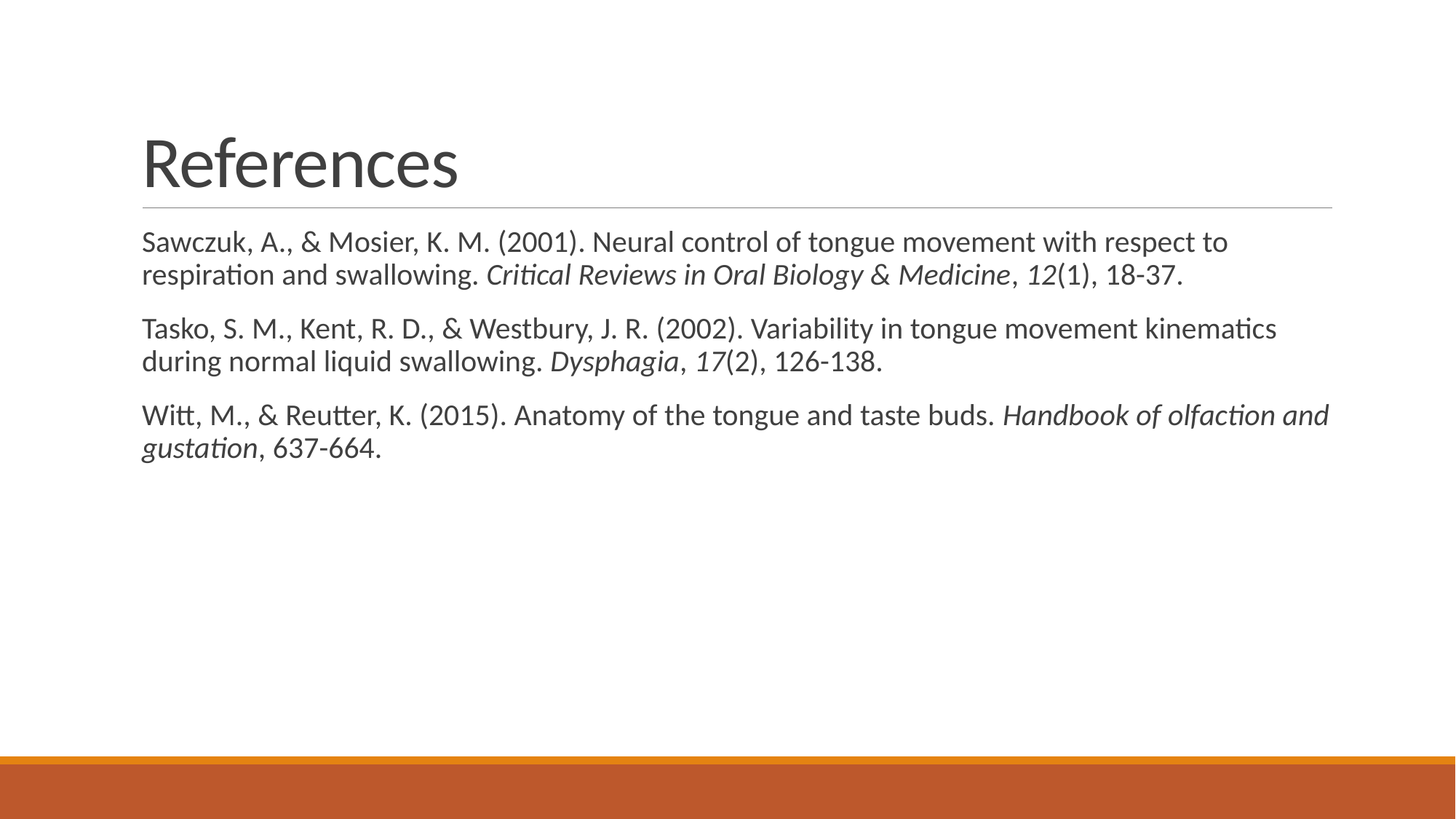

# References
Sawczuk, A., & Mosier, K. M. (2001). Neural control of tongue movement with respect to respiration and swallowing. Critical Reviews in Oral Biology & Medicine, 12(1), 18-37.
Tasko, S. M., Kent, R. D., & Westbury, J. R. (2002). Variability in tongue movement kinematics during normal liquid swallowing. Dysphagia, 17(2), 126-138.
Witt, M., & Reutter, K. (2015). Anatomy of the tongue and taste buds. Handbook of olfaction and gustation, 637-664.